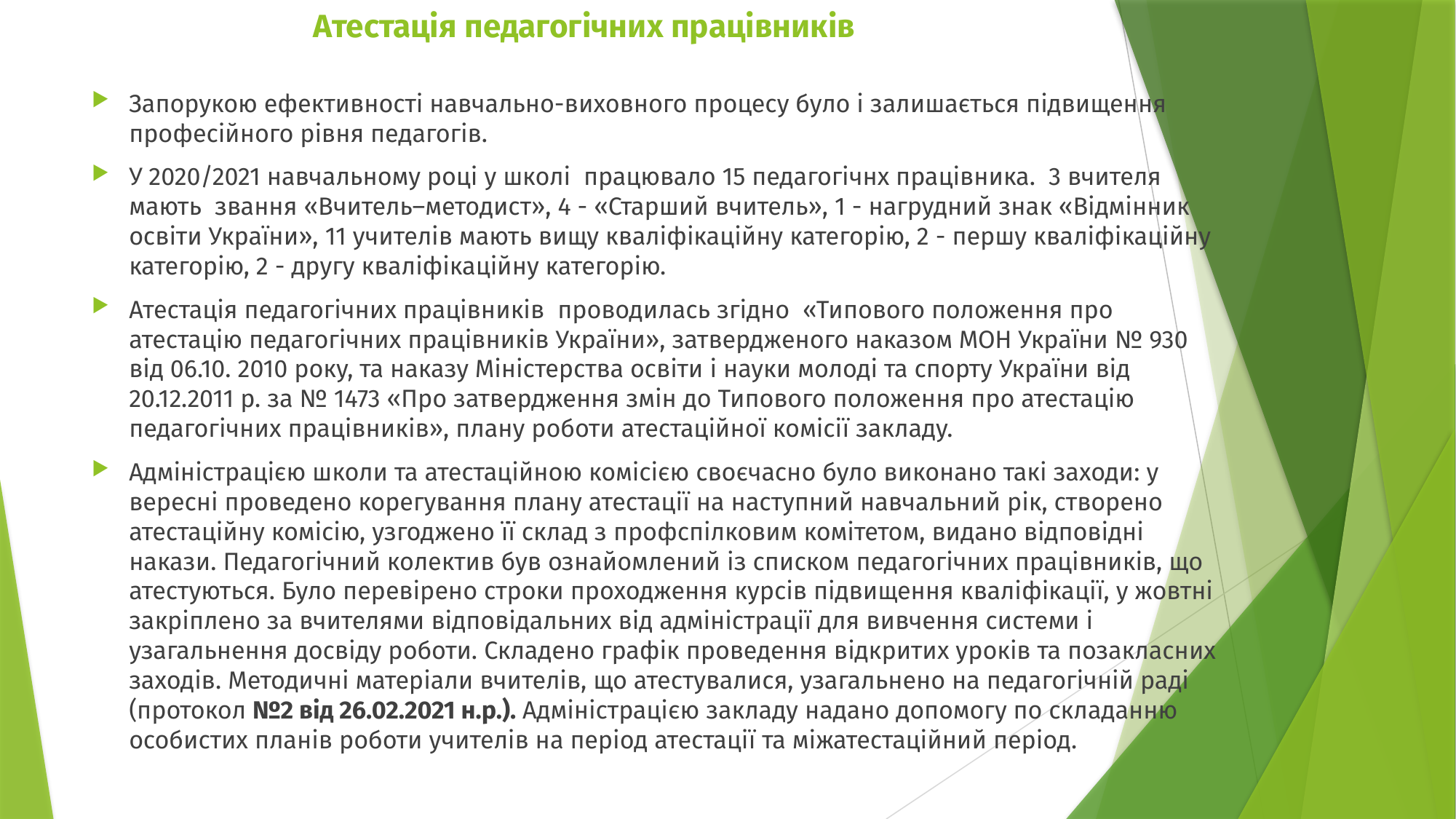

# Атестація педагогічних працівників
Запорукою ефективності навчально-виховного процесу було і залишається підвищення професійного рівня педагогів.
У 2020/2021 навчальному році у школі  працювало 15 педагогічнх працівника.  3 вчителя мають  звання «Вчитель–методист», 4 - «Старший вчитель», 1 - нагрудний знак «Відмінник освіти України», 11 учителів мають вищу кваліфікаційну категорію, 2 - першу кваліфікаційну категорію, 2 - другу кваліфікаційну категорію.
Атестація педагогічних працівників  проводилась згідно  «Типового положення про атестацію педагогічних працівників України», затвердженого наказом МОН України № 930 від 06.10. 2010 року, та наказу Міністерства освіти і науки молоді та спорту України від 20.12.2011 р. за № 1473 «Про затвердження змін до Типового положення про атестацію педагогічних працівників», плану роботи атестаційної комісії закладу.
Адміністрацією школи та атестаційною комісією своєчасно було виконано такі заходи: у вересні проведено корегування плану атестації на наступний навчальний рік, створено атестаційну комісію, узгоджено її склад з профспілковим комітетом, видано відповідні накази. Педагогічний колектив був ознайомлений із списком педагогічних працівників, що атестуються. Було перевірено строки проходження курсів підвищення кваліфікації, у жовтні закріплено за вчителями відповідальних від адміністрації для вивчення системи і узагальнення досвіду роботи. Складено графік проведення відкритих уроків та позакласних заходів. Методичні матеріали вчителів, що атестувалися, узагальнено на педагогічній раді (протокол №2 від 26.02.2021 н.р.). Адміністрацією закладу надано допомогу по складанню особистих планів роботи учителів на період атестації та міжатестаційний період.